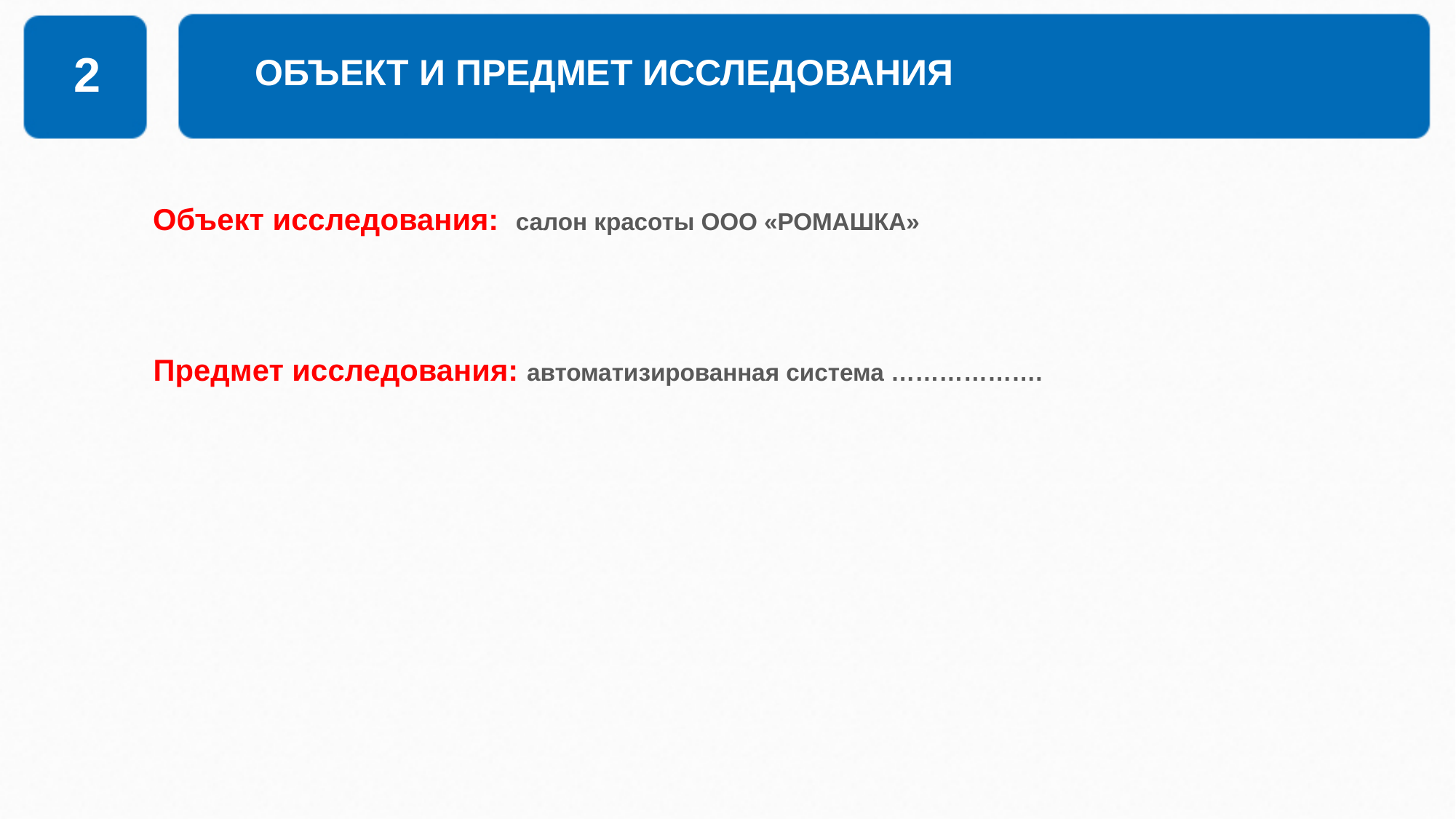

# ОБЪЕКТ И ПРЕДМЕТ ИССЛЕДОВАНИЯ
2
Объект исследования:  салон красоты ООО «РОМАШКА»
Предмет исследования: автоматизированная система ……………….